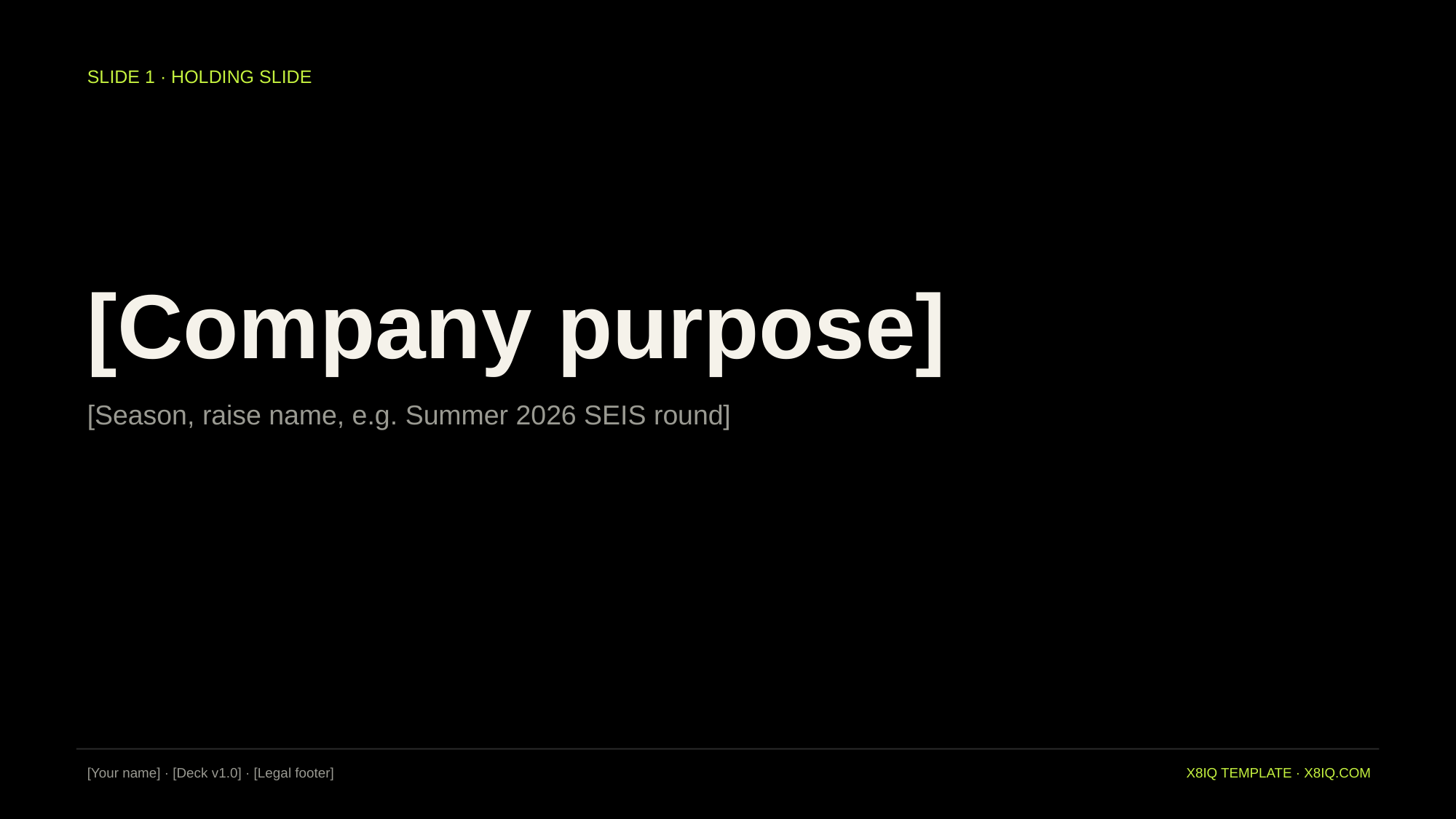

SLIDE 1 · HOLDING SLIDE
[Company purpose]
[Season, raise name, e.g. Summer 2026 SEIS round]

[Your name] · [Deck v1.0] · [Legal footer]
X8IQ TEMPLATE · X8IQ.COM